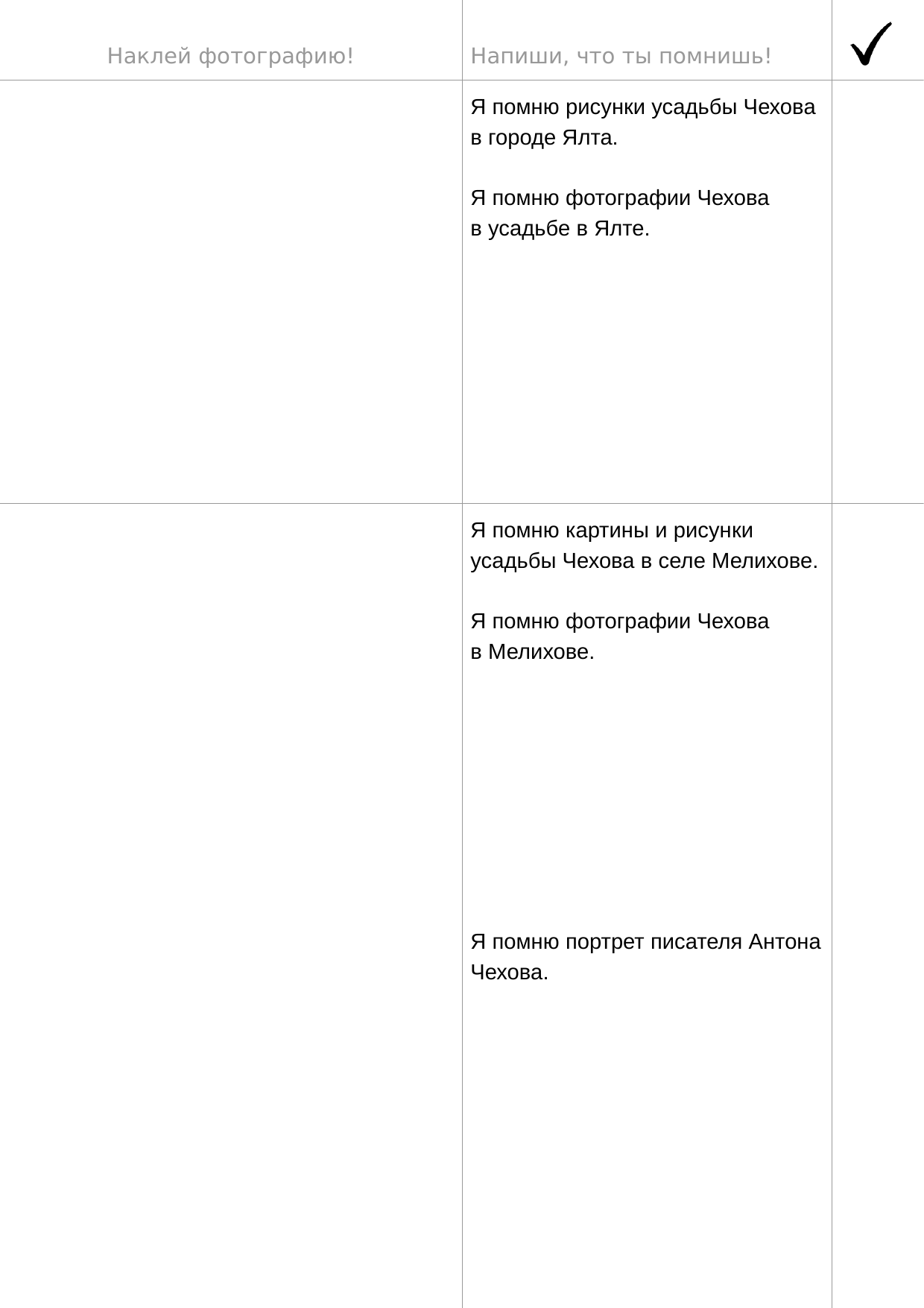

| Наклей фотографию! | Напиши, что ты помнишь! |  |
| --- | --- | --- |
|  | Я помню рисунки усадьбы Чехова в городе Ялта. Я помню фотографии Чехова в усадьбе в Ялте. |  |
|  | Я помню картины и рисунки усадьбы Чехова в селе Мелихове. Я помню фотографии Чехова в Мелихове. |  |
|  | Я помню портрет писателя Антона Чехова. |  |